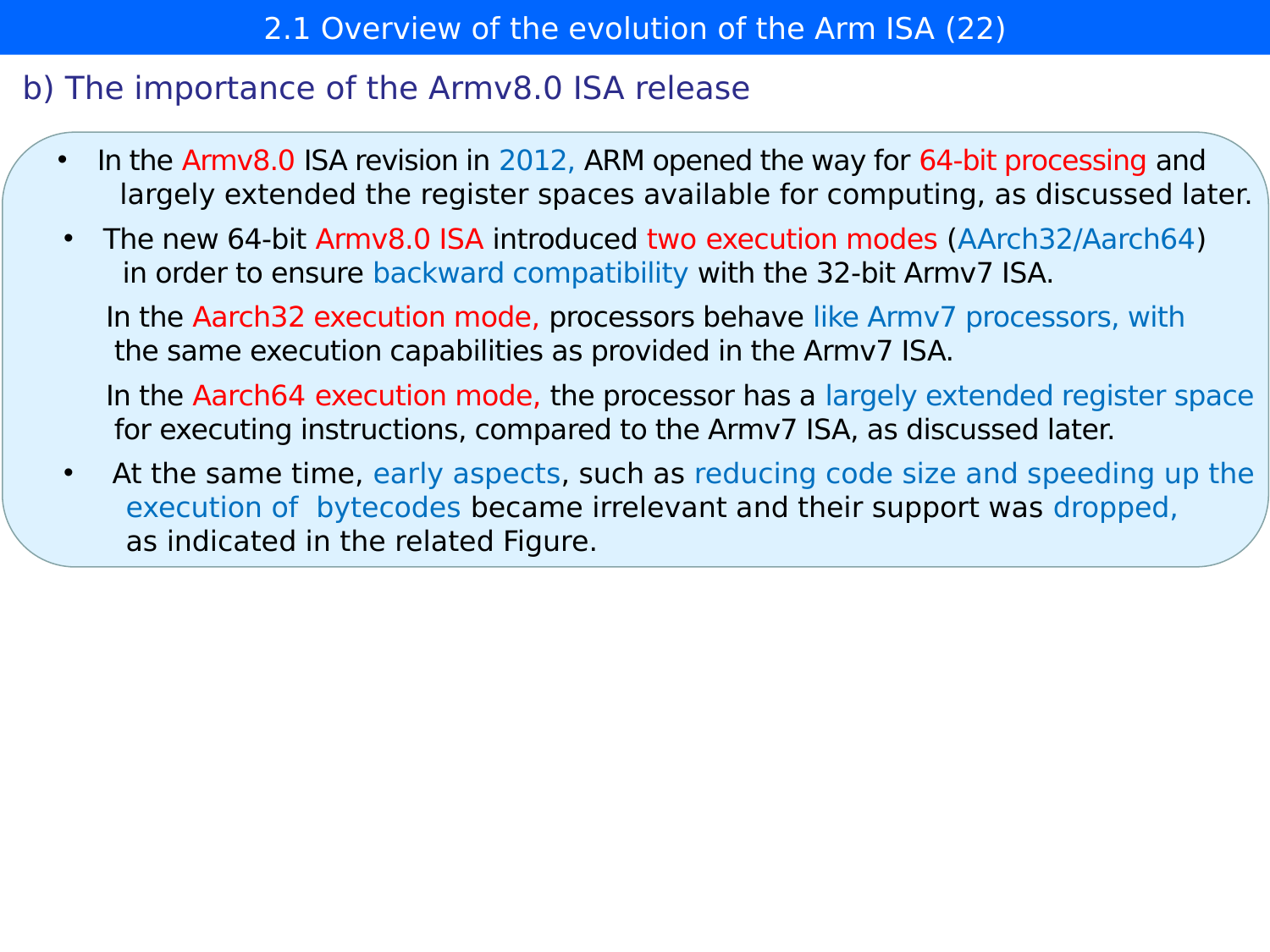

# 2.1 Overview of the evolution of the Arm ISA (22)
b) The importance of the Armv8.0 ISA release

In the Armv8.0 ISA revision in 2012, ARM opened the way for 64-bit processing and
       largely extended the register spaces available for computing, as discussed later.
The new 64-bit Armv8.0 ISA introduced two execution modes (AArch32/Aarch64)
       in order to ensure backward compatibility with the 32-bit Armv7 ISA.
     In the Aarch32 execution mode, processors behave like Armv7 processors, with
      the same execution capabilities as provided in the Armv7 ISA.
     In the Aarch64 execution mode, the processor has a largely extended register space
      for executing instructions, compared to the Armv7 ISA, as discussed later.
 At the same time, early aspects, such as reducing code size and speeding up the
       execution of  bytecodes became irrelevant and their support was dropped,
       as indicated in the related Figure.